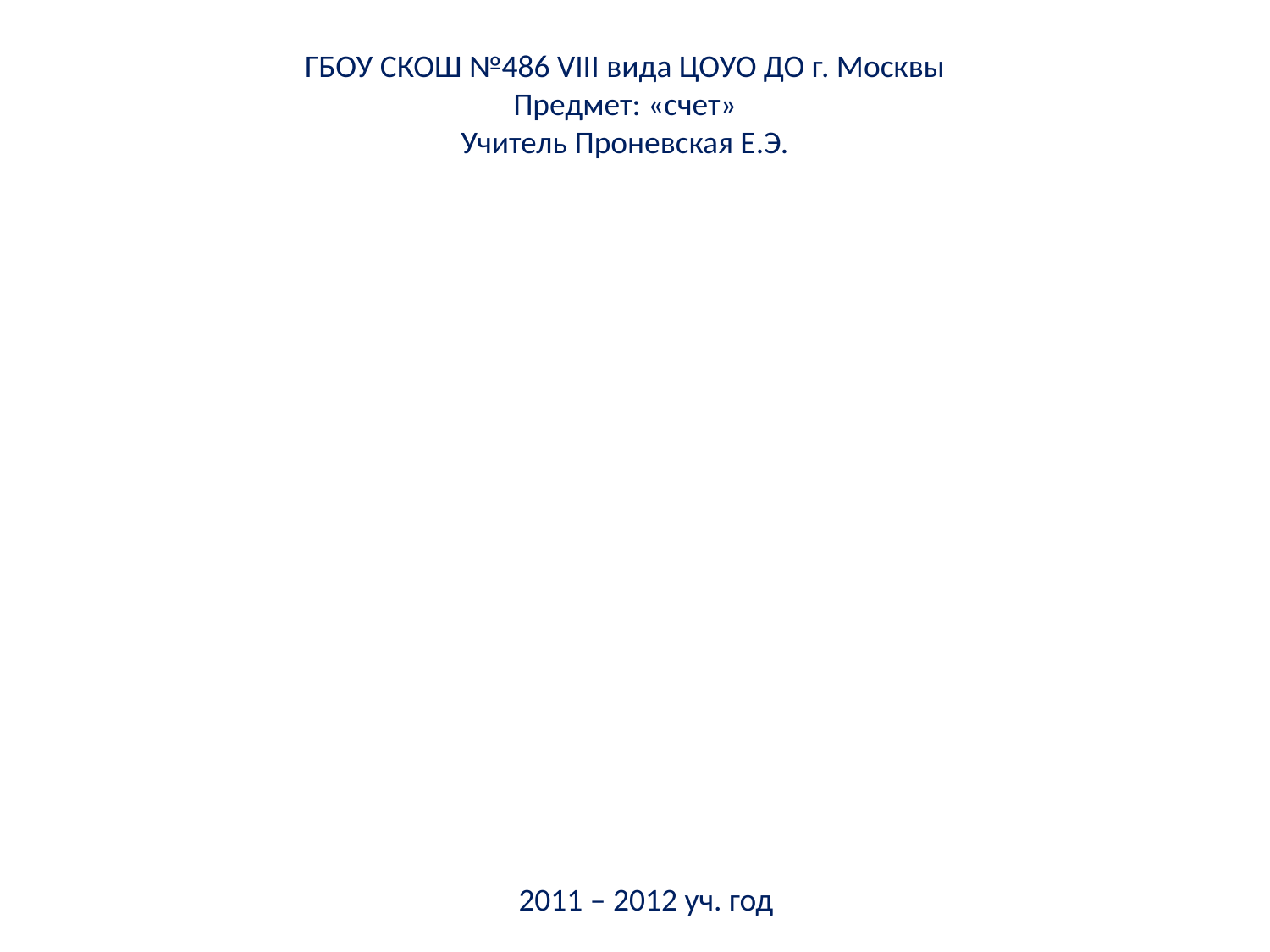

ГБОУ СКОШ №486 VIII вида ЦОУО ДО г. Москвы
Предмет: «счет»
Учитель Проневская Е.Э.
Число
 и цифра 6
2011 – 2012 уч. год